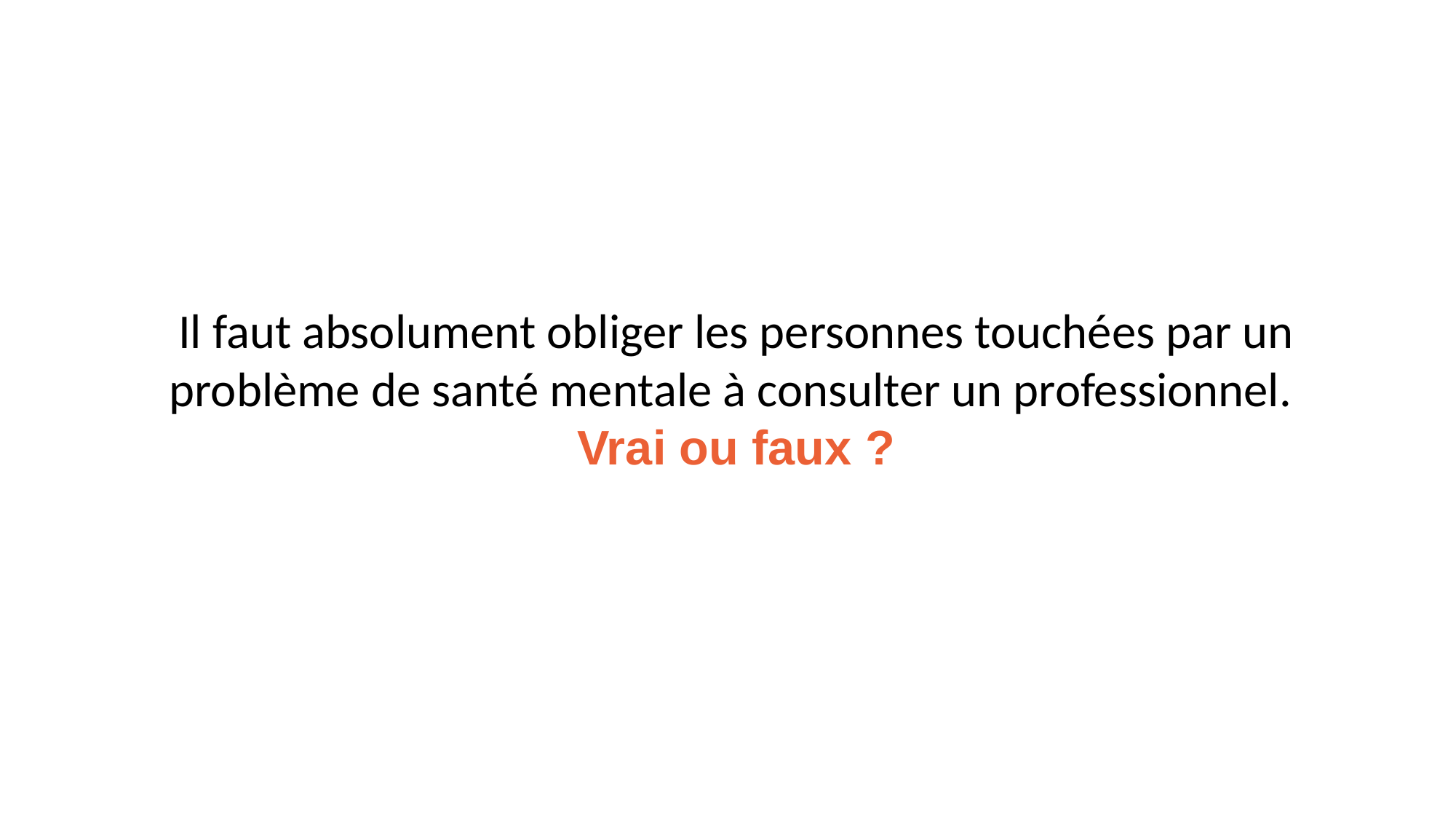

Il faut absolument obliger les personnes touchées par un problème de santé mentale à consulter un professionnel.
Vrai ou faux ?